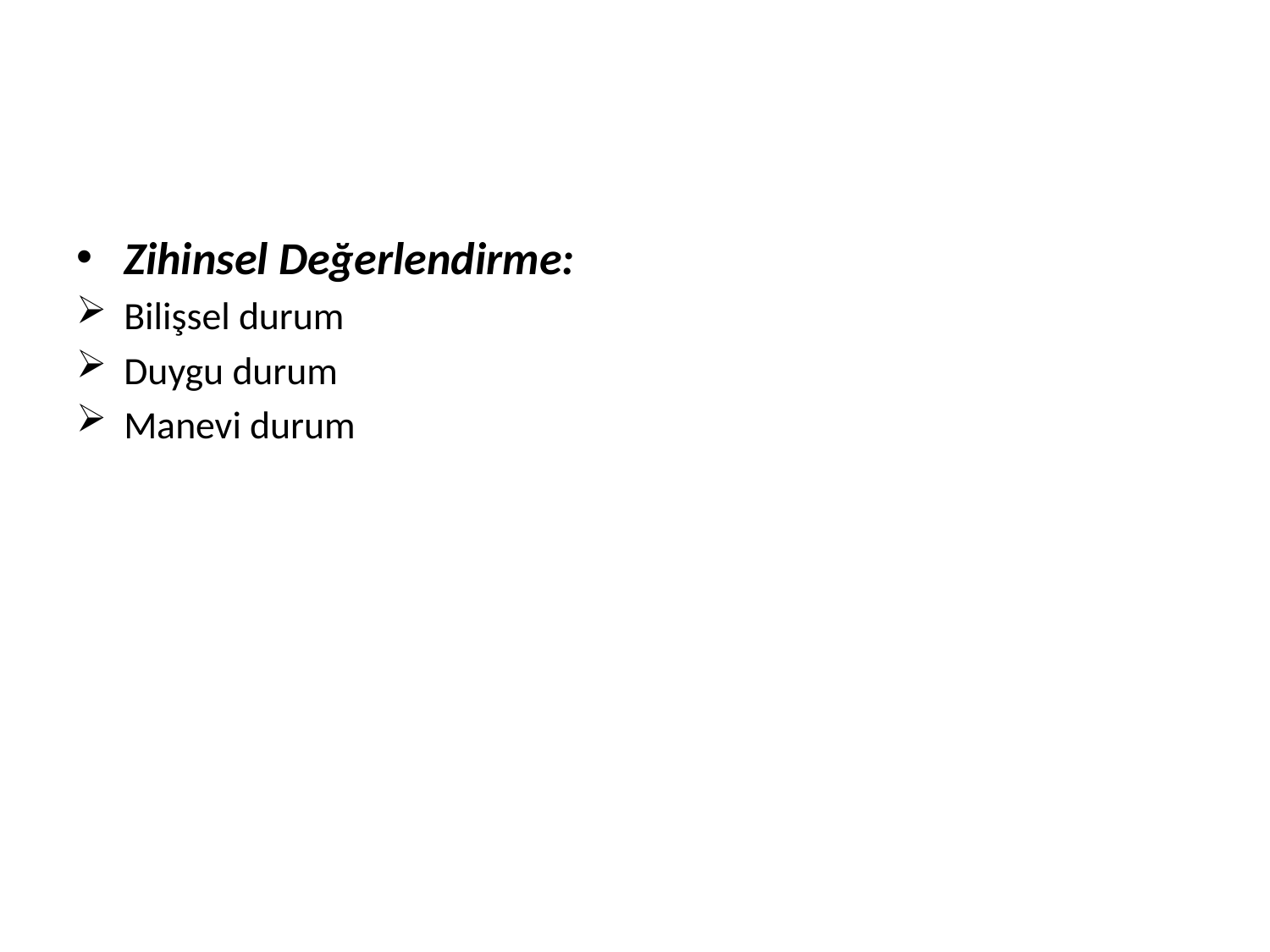

#
Zihinsel Değerlendirme:
Bilişsel durum
Duygu durum
Manevi durum